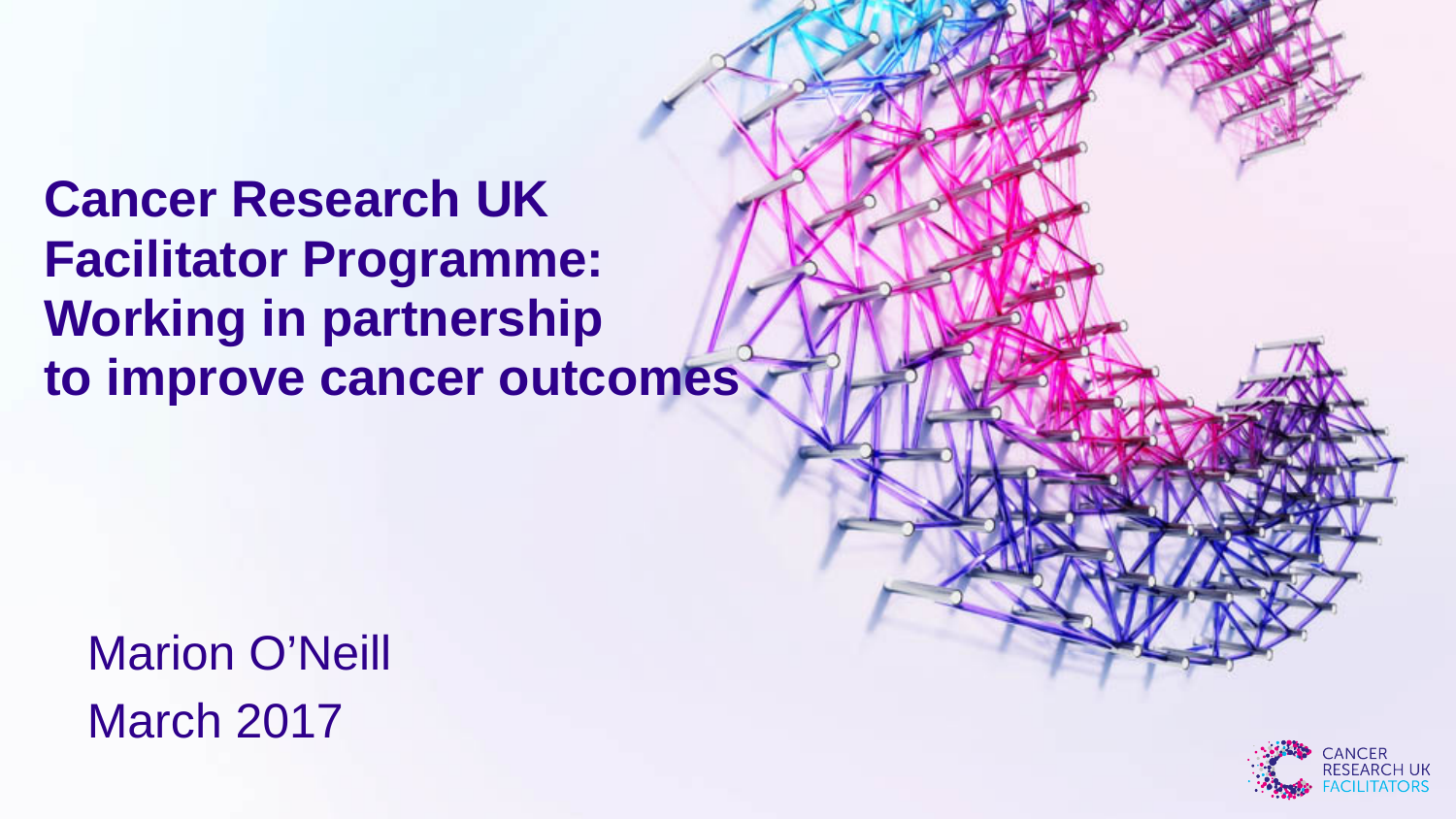

# Cancer Research UK Facilitator Programme: Working in partnership to improve cancer outcomes
Marion O’Neill
March 2017